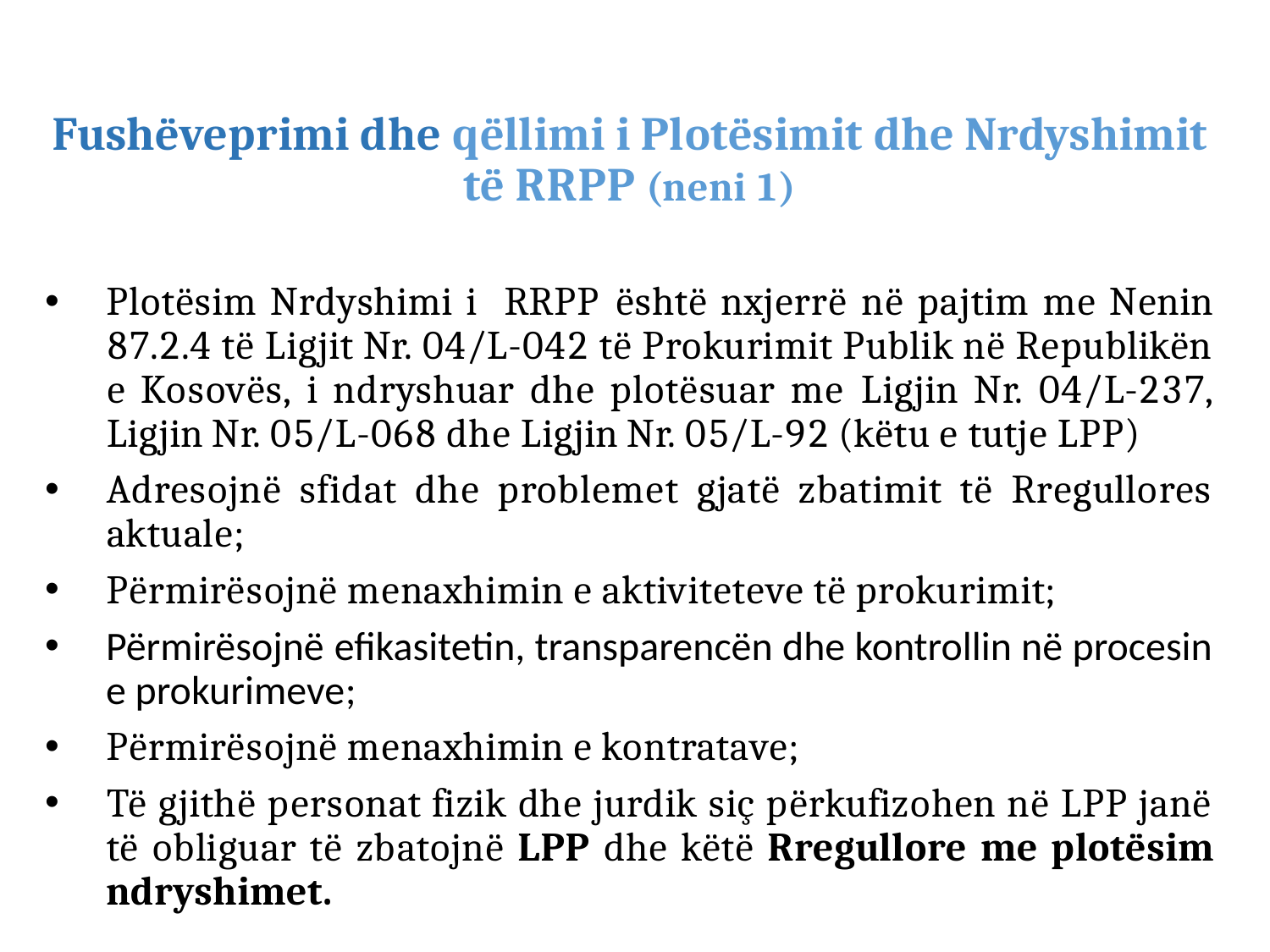

Fushëveprimi dhe qëllimi i Plotësimit dhe Nrdyshimit të RRPP (neni 1)

Plotësim Nrdyshimi i  RRPP është nxjerrë në pajtim me Nenin 87.2.4 të Ligjit Nr. 04/L-042 të Prokurimit Publik në Republikën e Kosovës, i ndryshuar dhe plotësuar me Ligjin Nr. 04/L-237, Ligjin Nr. 05/L-068 dhe Ligjin Nr. 05/L-92 (këtu e tutje LPP)
Adresojnë sfidat dhe problemet gjatë zbatimit të Rregullores aktuale;
Përmirësojnë menaxhimin e aktiviteteve të prokurimit;
Përmirësojnë efikasitetin, transparencën dhe kontrollin në procesin e prokurimeve;
Përmirësojnë menaxhimin e kontratave;
Të gjithë personat fizik dhe jurdik siç përkufizohen në LPP janë të obliguar të zbatojnë LPP dhe këtë Rregullore me plotësim ndryshimet.